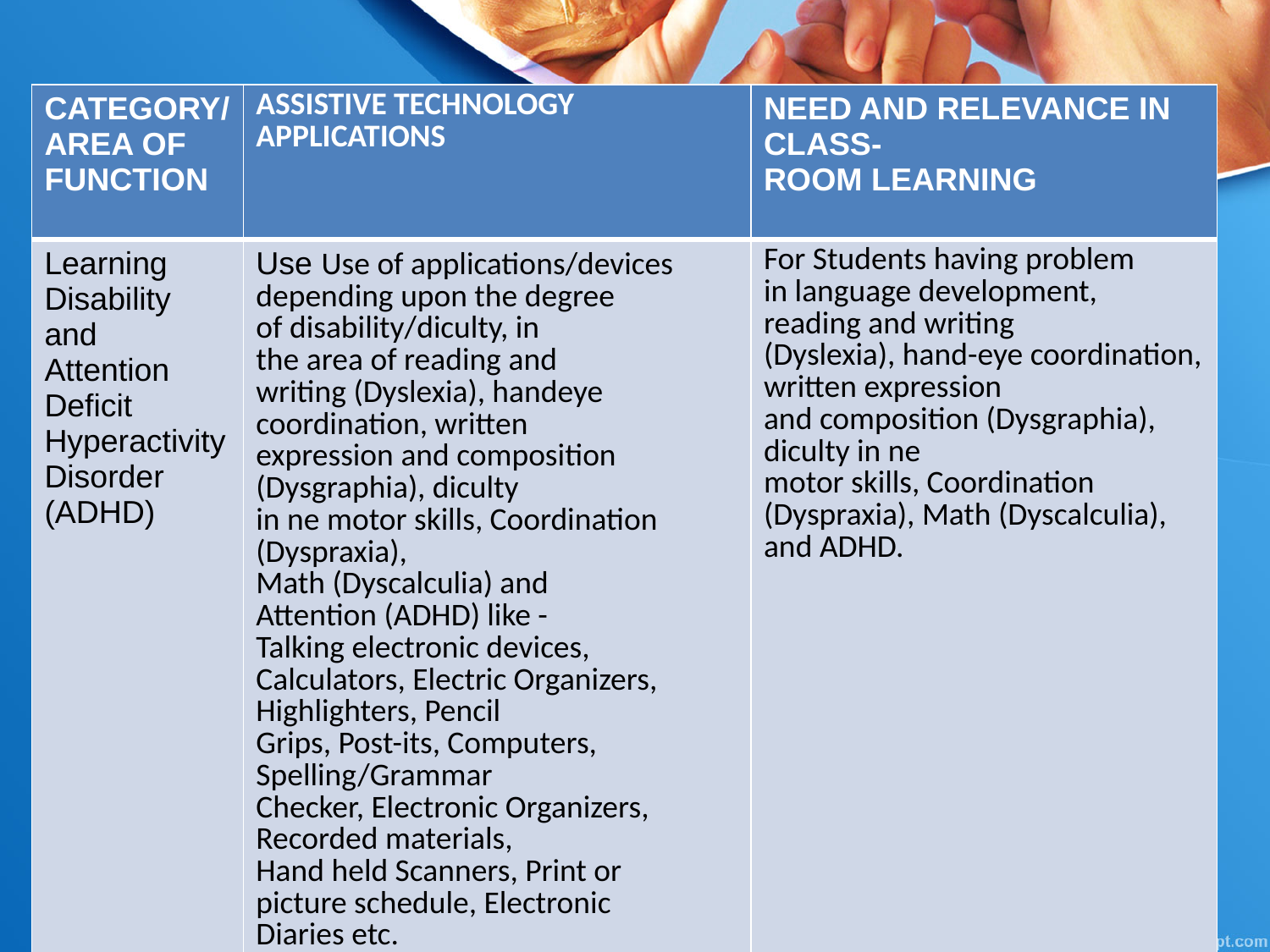

| CATEGORY/ AREA OF FUNCTION | ASSISTIVE TECHNOLOGY APPLICATIONS | NEED AND RELEVANCE IN CLASS- ROOM LEARNING |
| --- | --- | --- |
| Learning Disability and Attention Deficit Hyperactivity Disorder (ADHD) | Use Use of applications/devices depending upon the degree of disability/diculty, in the area of reading and writing (Dyslexia), handeye coordination, written expression and composition (Dysgraphia), diculty in ne motor skills, Coordination (Dyspraxia), Math (Dyscalculia) and Attention (ADHD) like - Talking electronic devices, Calculators, Electric Organizers, Highlighters, Pencil Grips, Post-its, Computers, Spelling/Grammar Checker, Electronic Organizers, Recorded materials, Hand held Scanners, Print or picture schedule, Electronic Diaries etc. | For Students having problem in language development, reading and writing (Dyslexia), hand-eye coordination, written expression and composition (Dysgraphia), diculty in ne motor skills, Coordination (Dyspraxia), Math (Dyscalculia), and ADHD. |